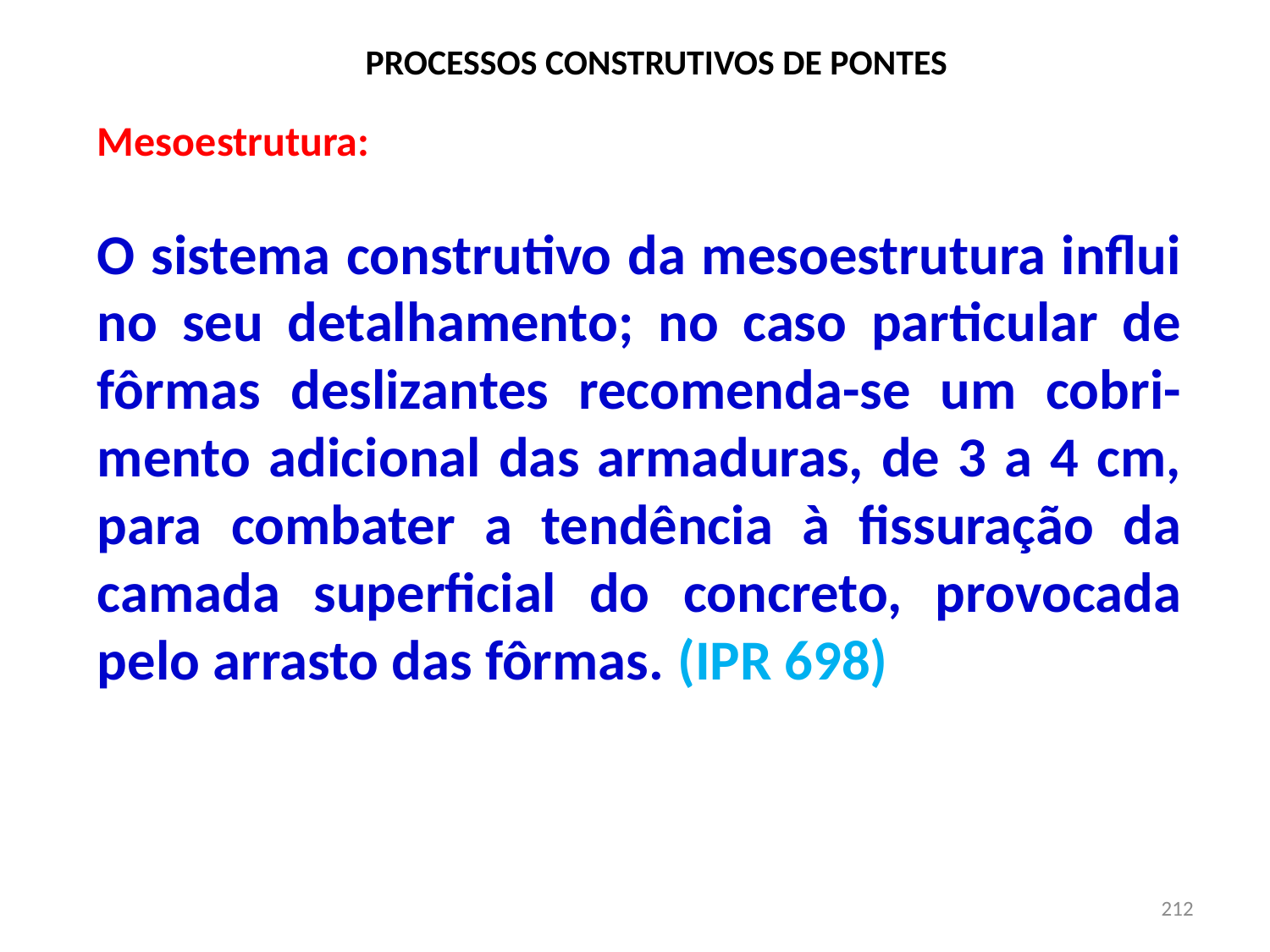

# PROCESSOS CONSTRUTIVOS DE PONTES
Mesoestrutura:

O sistema construtivo da mesoestrutura influi no seu detalhamento; no caso particular de fôrmas deslizantes recomenda-se um cobri-mento adicional das armaduras, de 3 a 4 cm, para combater a tendência à fissuração da camada superficial do concreto, provocada pelo arrasto das fôrmas. (IPR 698)
212